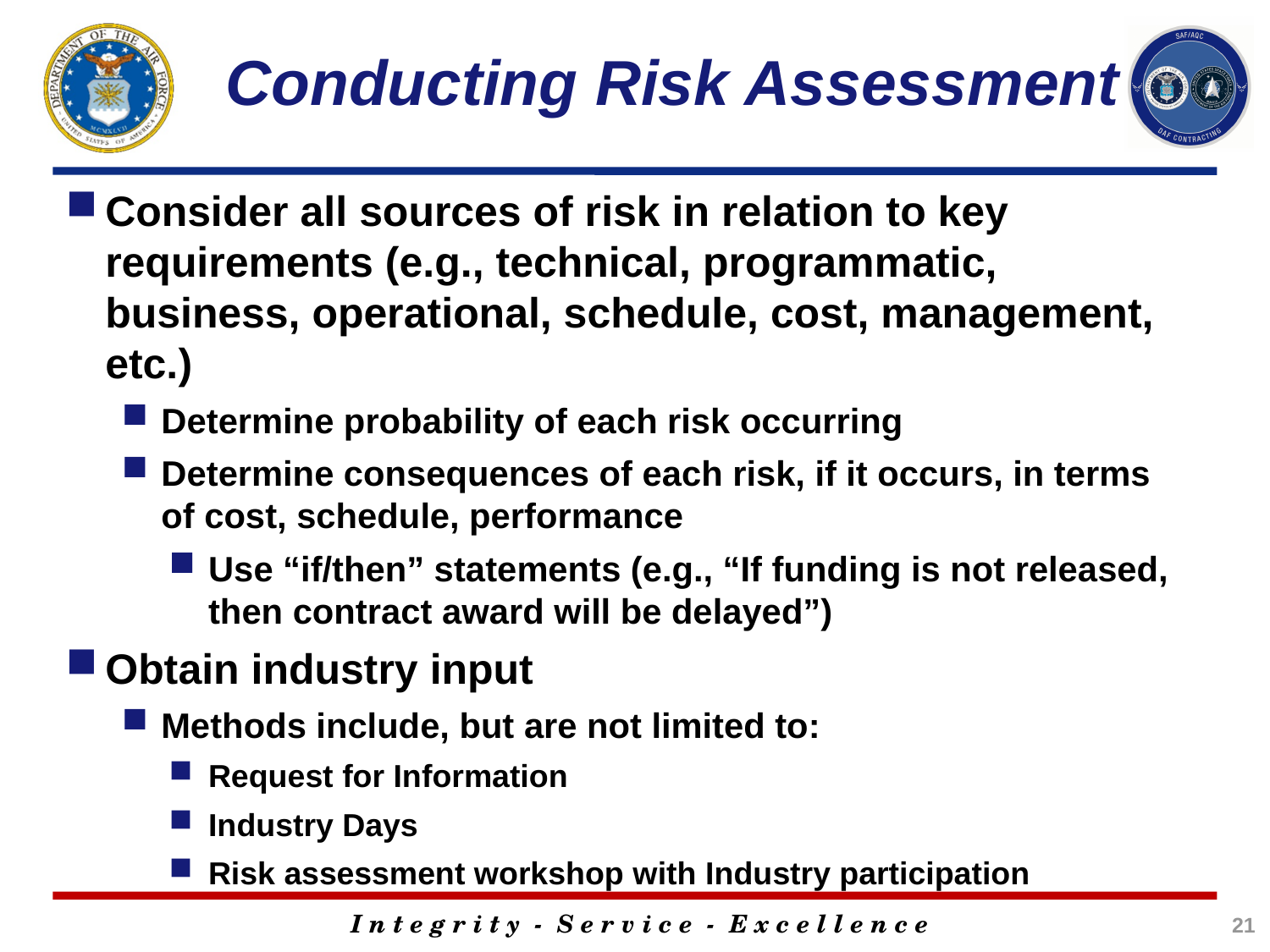

# Conducting Risk Assessment
Consider all sources of risk in relation to key requirements (e.g., technical, programmatic, business, operational, schedule, cost, management, etc.)
Determine probability of each risk occurring
Determine consequences of each risk, if it occurs, in terms of cost, schedule, performance
Use “if/then” statements (e.g., “If funding is not released, then contract award will be delayed”)
Obtain industry input
Methods include, but are not limited to:
Request for Information
Industry Days
Risk assessment workshop with Industry participation

21